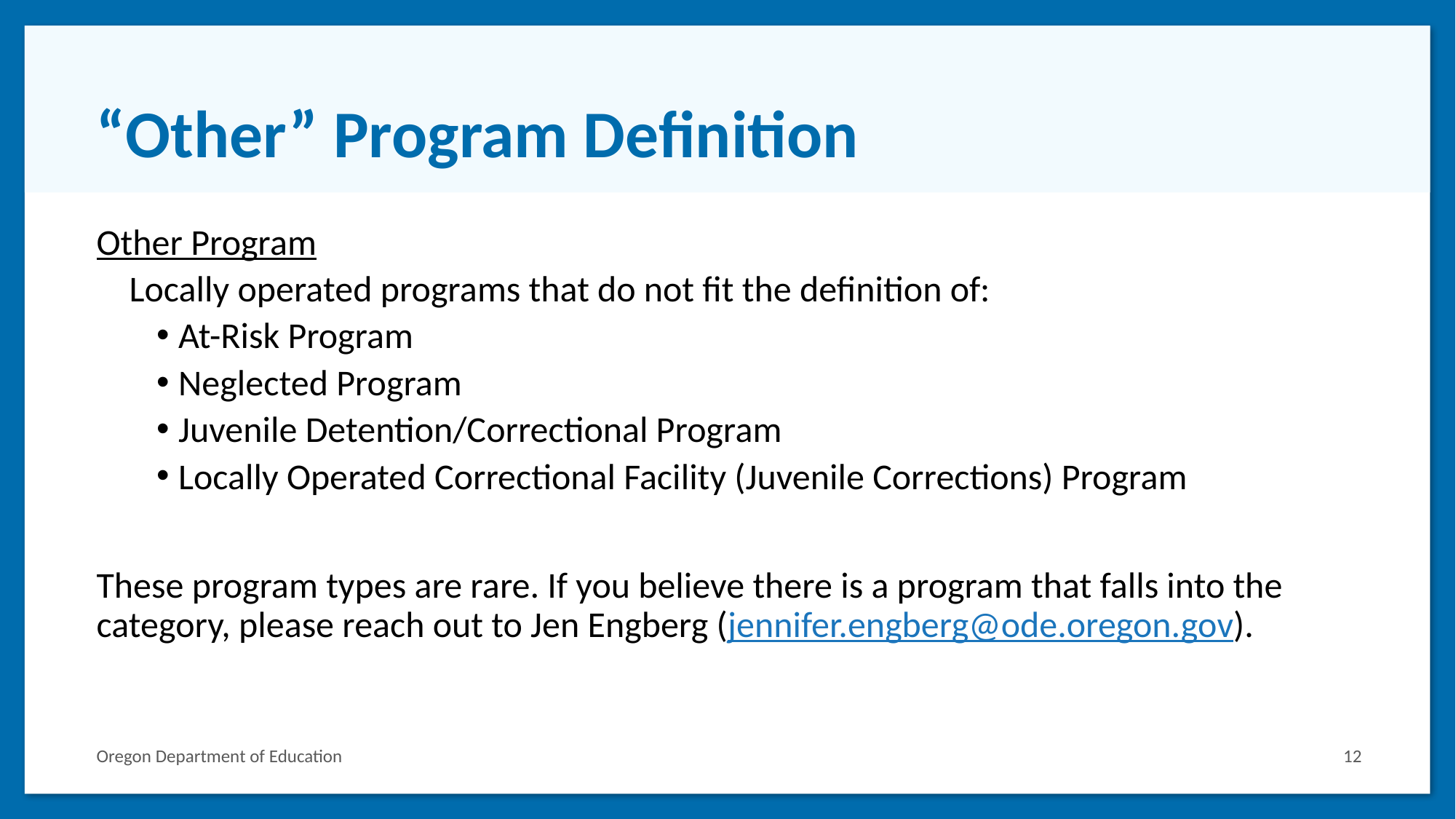

# “Other” Program Definition
Other Program
Locally operated programs that do not fit the definition of:
At-Risk Program
Neglected Program
Juvenile Detention/Correctional Program
Locally Operated Correctional Facility (Juvenile Corrections) Program

These program types are rare. If you believe there is a program that falls into the category, please reach out to Jen Engberg (jennifer.engberg@ode.oregon.gov).
Oregon Department of Education
12